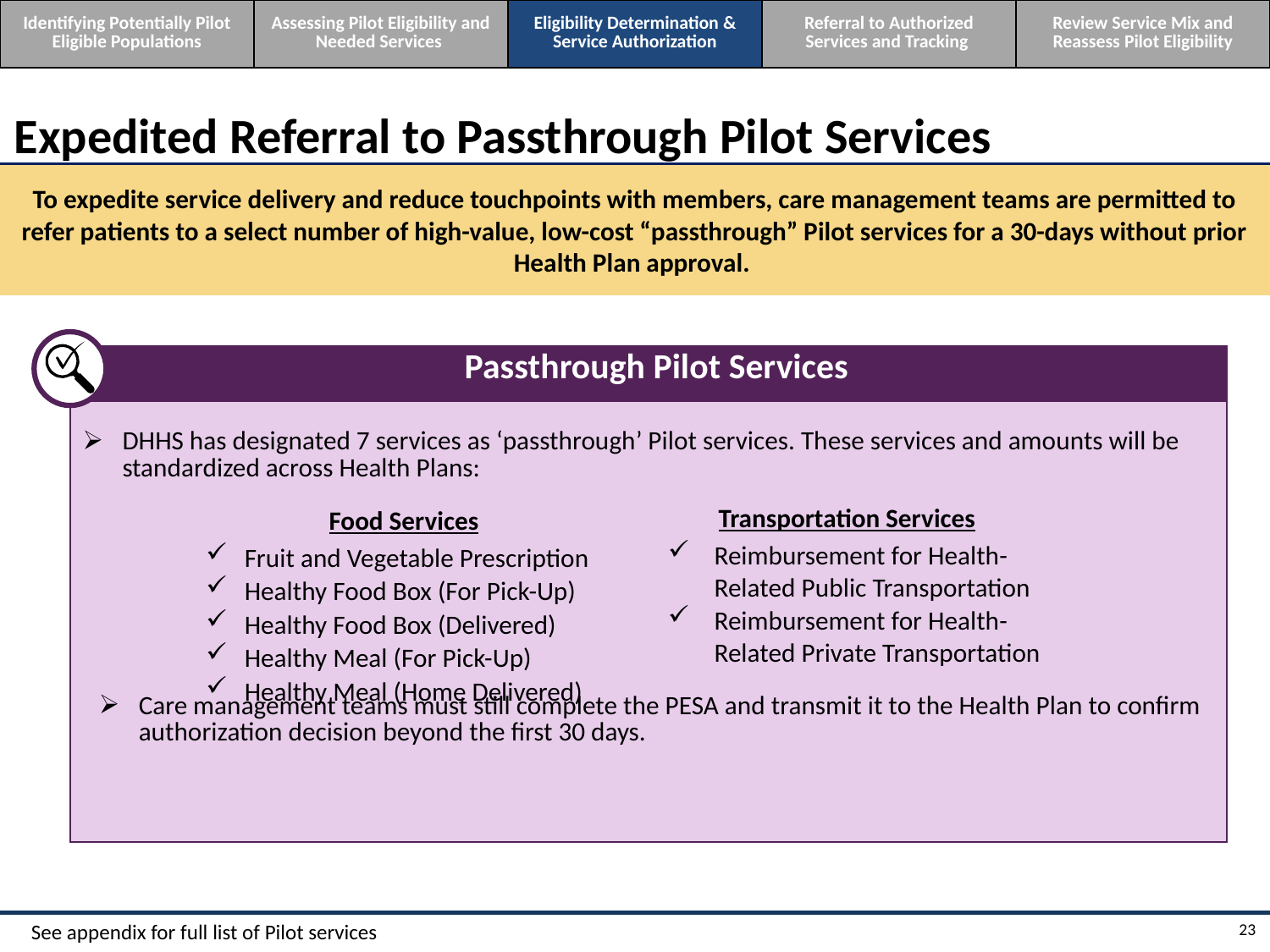

| Identifying Potentially Pilot Eligible Populations | Assessing Pilot Eligibility and Needed Services | Eligibility Determination & Service Authorization | Referral to Authorized Services and Tracking | Review Service Mix and Reassess Pilot Eligibility |
| --- | --- | --- | --- | --- |

# Expedited Referral to Passthrough Pilot Services
To expedite service delivery and reduce touchpoints with members, care management teams are permitted to refer patients to a select number of high-value, low-cost “passthrough” Pilot services for a 30-days without prior Health Plan approval.

| Passthrough Pilot Services |
| --- |
| DHHS has designated 7 services as ‘passthrough’ Pilot services. These services and amounts will be standardized across Health Plans: Care management teams must still complete the PESA and transmit it to the Health Plan to confirm authorization decision beyond the first 30 days. |
Transportation Services
Food Services
Reimbursement for Health-Related Public Transportation
Reimbursement for Health-Related Private Transportation

Fruit and Vegetable Prescription
Healthy Food Box (For Pick-Up)
Healthy Food Box (Delivered)
Healthy Meal (For Pick-Up)
Healthy Meal (Home Delivered)
23
See appendix for full list of Pilot services